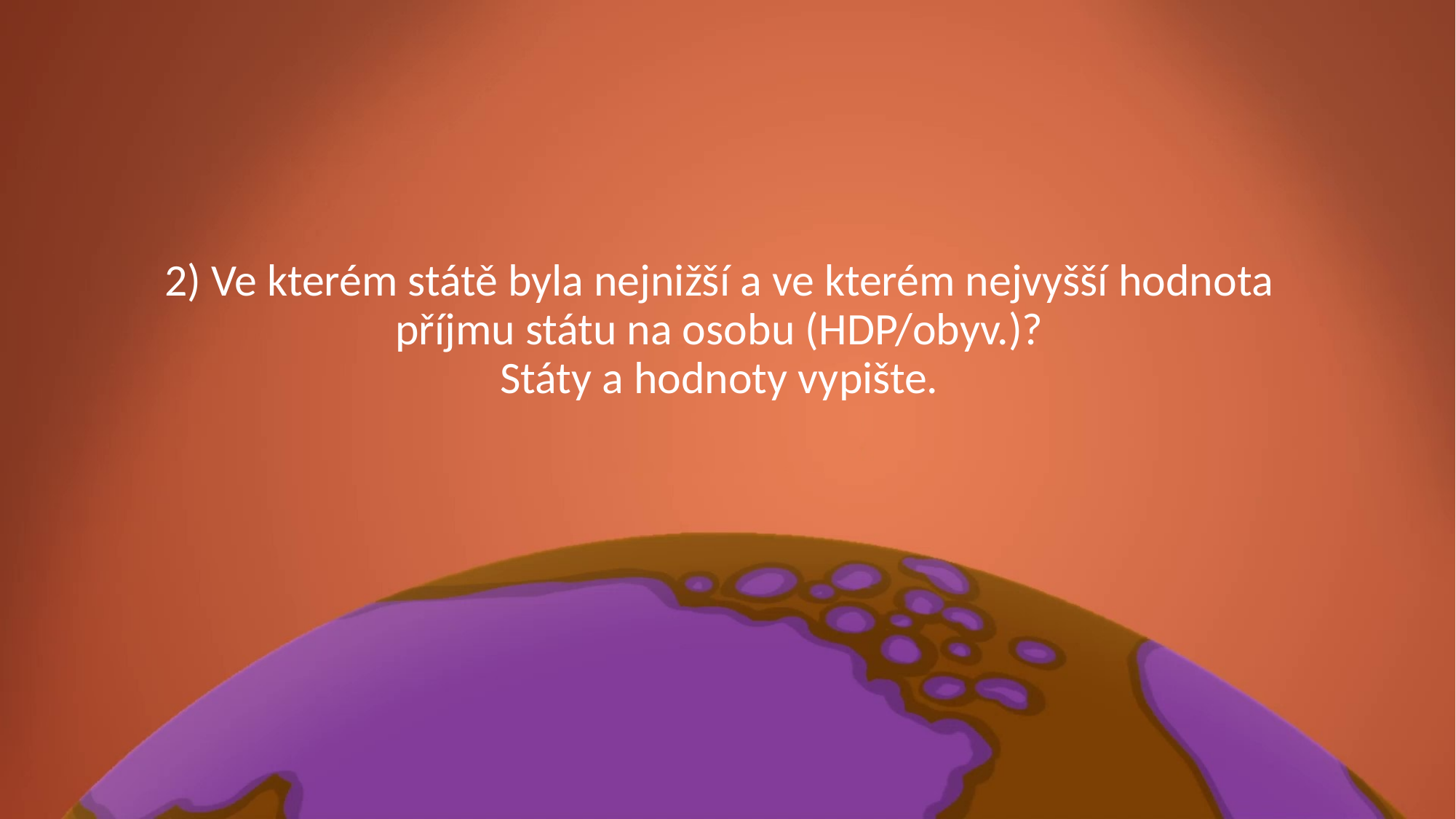

2) Ve kterém státě byla nejnižší a ve kterém nejvyšší hodnota příjmu státu na osobu (HDP/obyv.)?
Státy a hodnoty vypište.